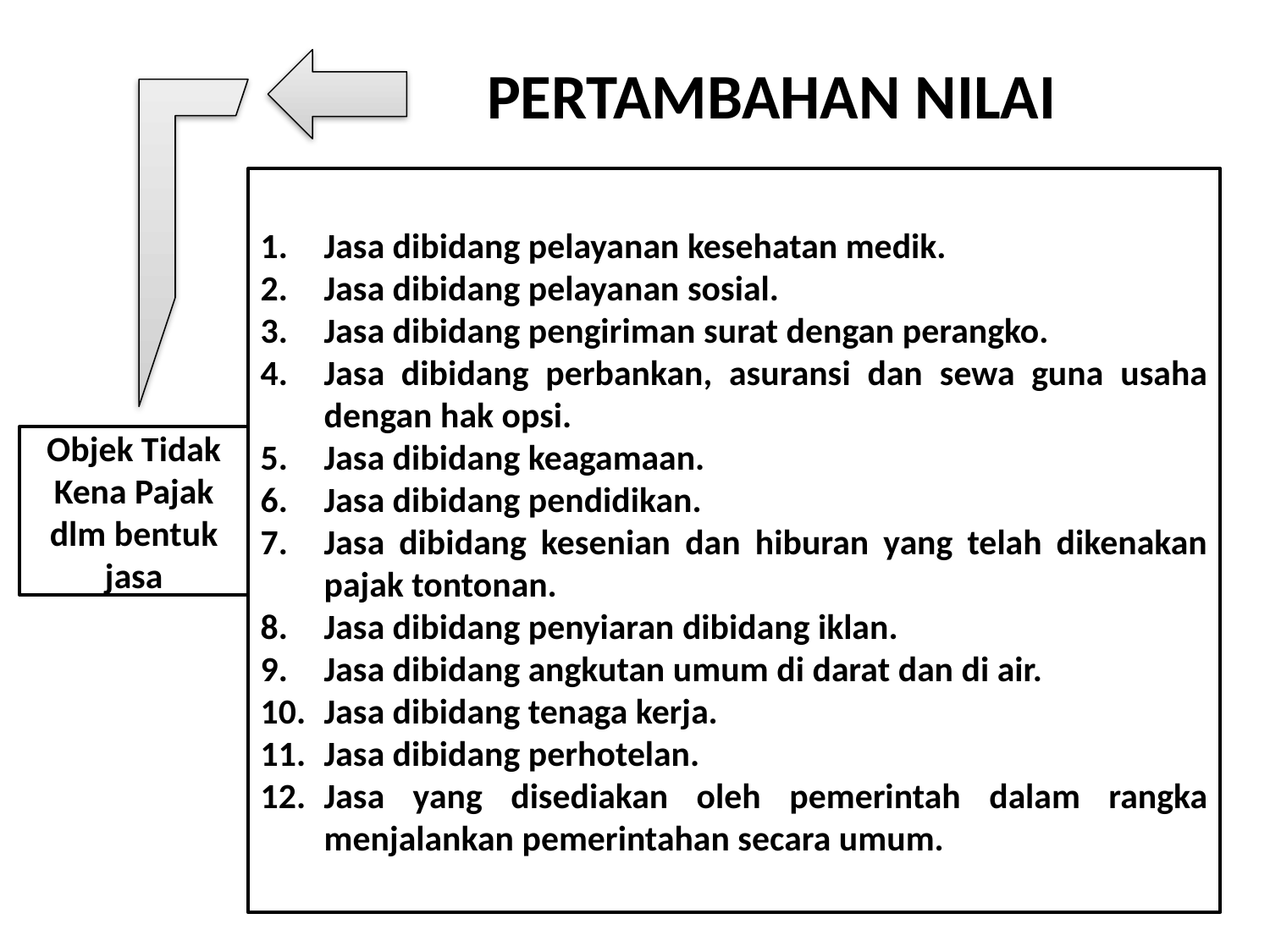

# PERTAMBAHAN NILAI

Jasa dibidang pelayanan kesehatan medik.
Jasa dibidang pelayanan sosial.
Jasa dibidang pengiriman surat dengan perangko.
Jasa dibidang perbankan, asuransi dan sewa guna usaha dengan hak opsi.
Jasa dibidang keagamaan.
Jasa dibidang pendidikan.
Jasa dibidang kesenian dan hiburan yang telah dikenakan pajak tontonan.
Jasa dibidang penyiaran dibidang iklan.
Jasa dibidang angkutan umum di darat dan di air.
Jasa dibidang tenaga kerja.
Jasa dibidang perhotelan.
Jasa yang disediakan oleh pemerintah dalam rangka menjalankan pemerintahan secara umum.
Objek Tidak Kena Pajak dlm bentuk jasa